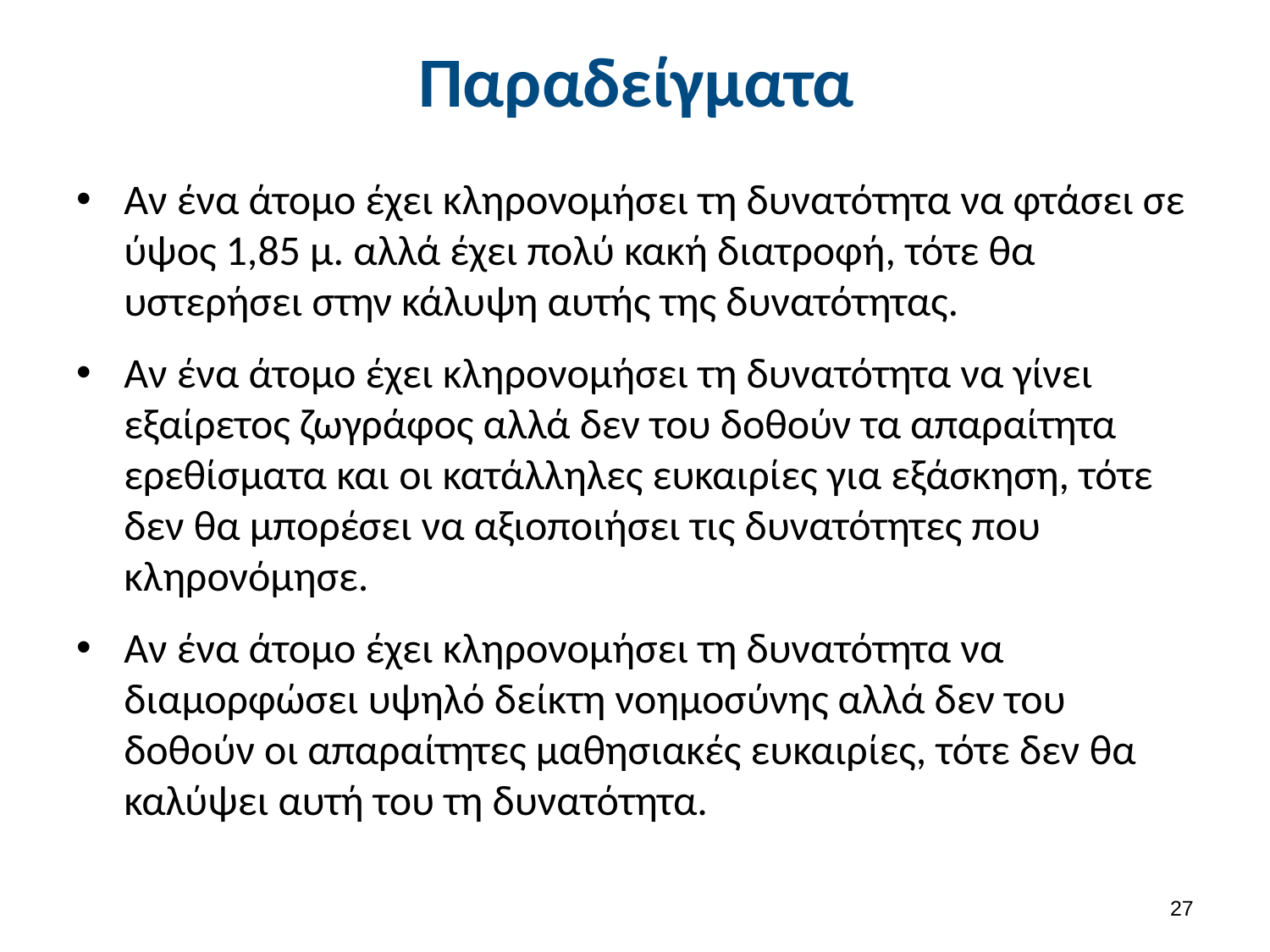

# Παραδείγματα
Αν ένα άτομο έχει κληρονομήσει τη δυνατότητα να φτάσει σε ύψος 1,85 μ. αλλά έχει πολύ κακή διατροφή, τότε θα υστερήσει στην κάλυψη αυτής της δυνατότητας.
Αν ένα άτομο έχει κληρονομήσει τη δυνατότητα να γίνει εξαίρετος ζωγράφος αλλά δεν του δοθούν τα απαραίτητα ερεθίσματα και οι κατάλληλες ευκαιρίες για εξάσκηση, τότε δεν θα μπορέσει να αξιοποιήσει τις δυνατότητες που κληρονόμησε.
Αν ένα άτομο έχει κληρονομήσει τη δυνατότητα να διαμορφώσει υψηλό δείκτη νοημοσύνης αλλά δεν του δοθούν οι απαραίτητες μαθησιακές ευκαιρίες, τότε δεν θα καλύψει αυτή του τη δυνατότητα.

27